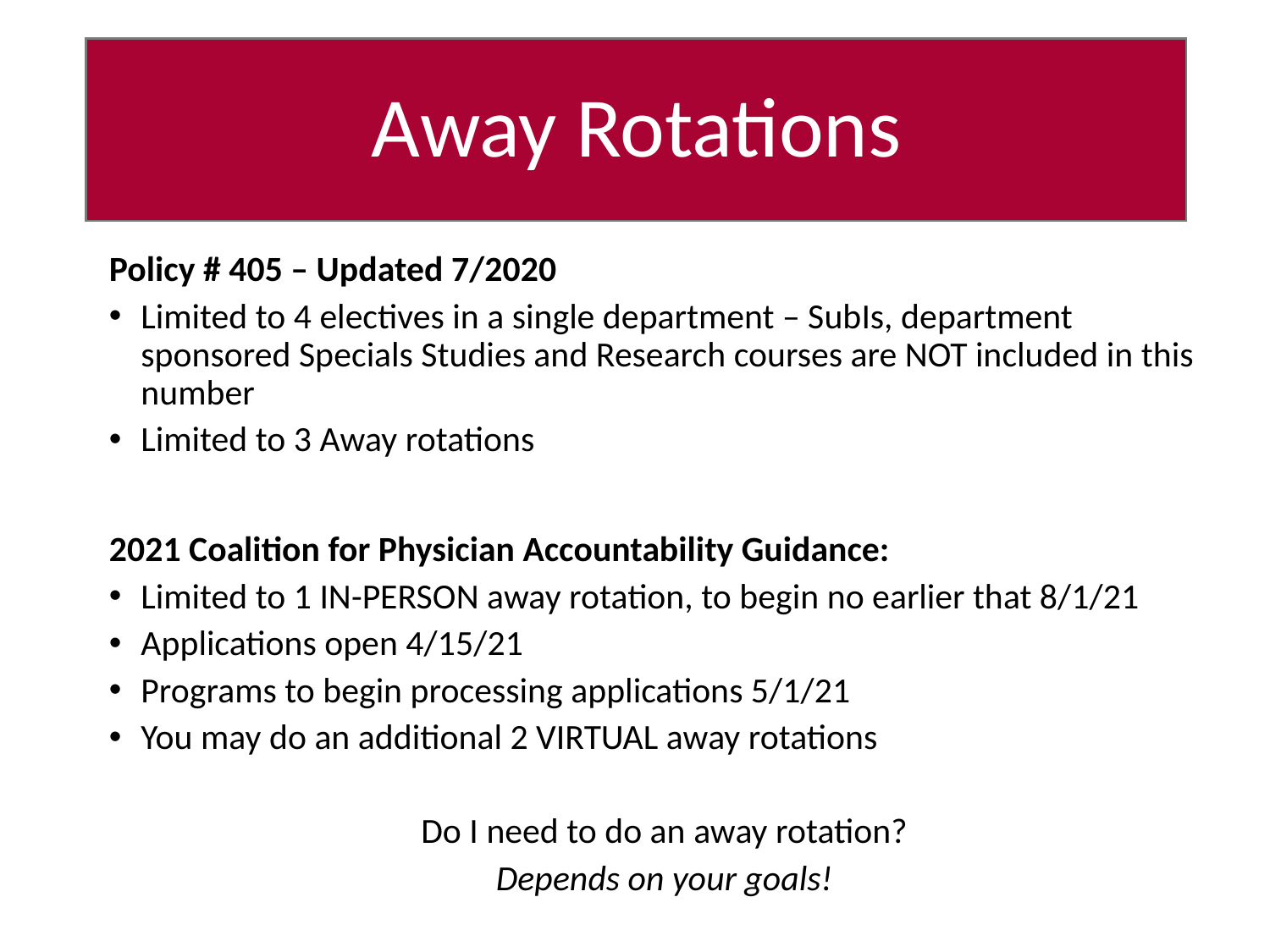

# Away Rotations
Policy # 405 – Updated 7/2020
Limited to 4 electives in a single department – SubIs, department sponsored Specials Studies and Research courses are NOT included in this number
Limited to 3 Away rotations

2021 Coalition for Physician Accountability Guidance:
Limited to 1 IN-PERSON away rotation, to begin no earlier that 8/1/21
Applications open 4/15/21
Programs to begin processing applications 5/1/21
You may do an additional 2 VIRTUAL away rotations

Do I need to do an away rotation?
Depends on your goals!